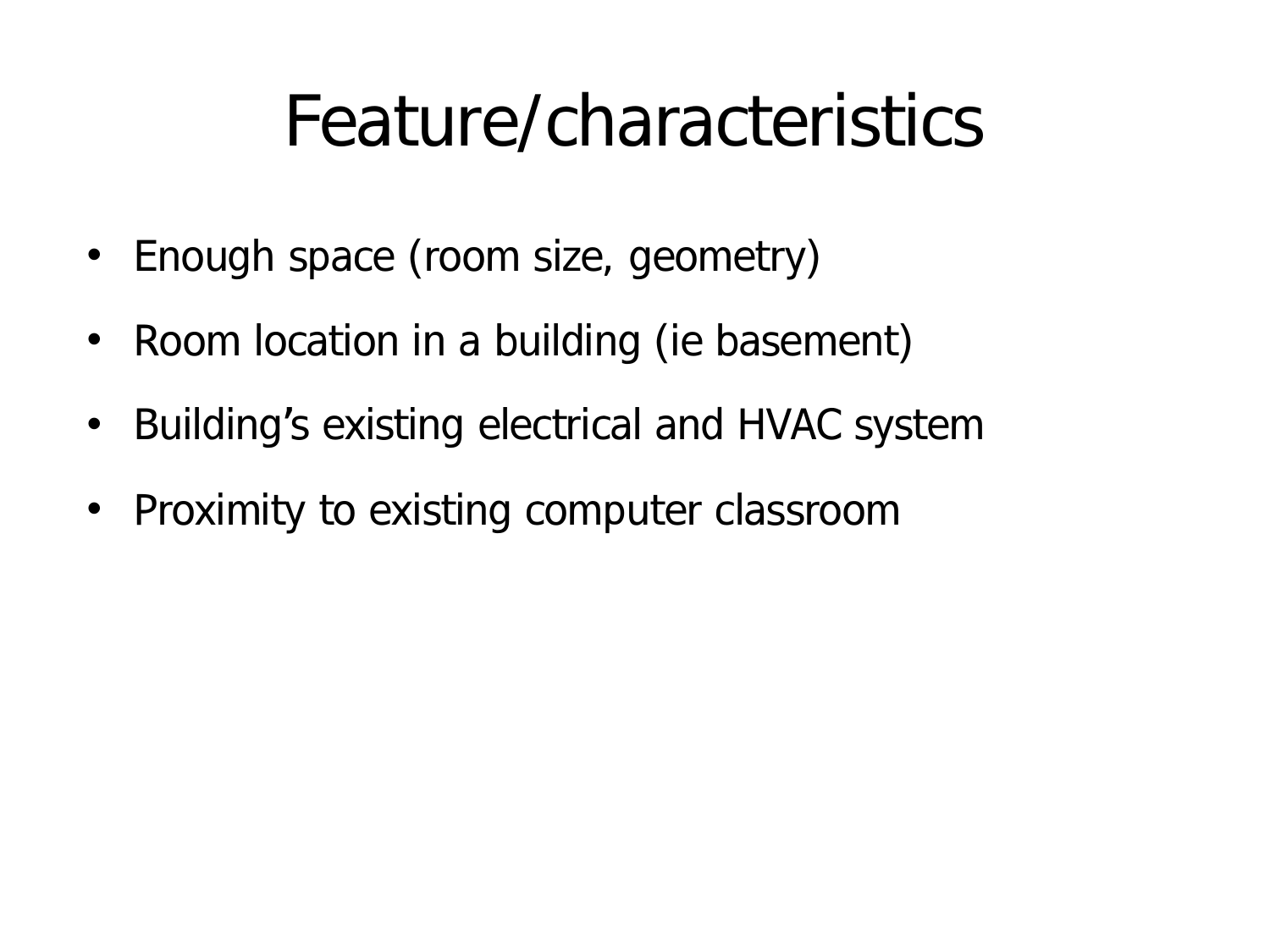

# Feature/characteristics
Enough space (room size, geometry)
Room location in a building (ie basement)
Building’s existing electrical and HVAC system
Proximity to existing computer classroom